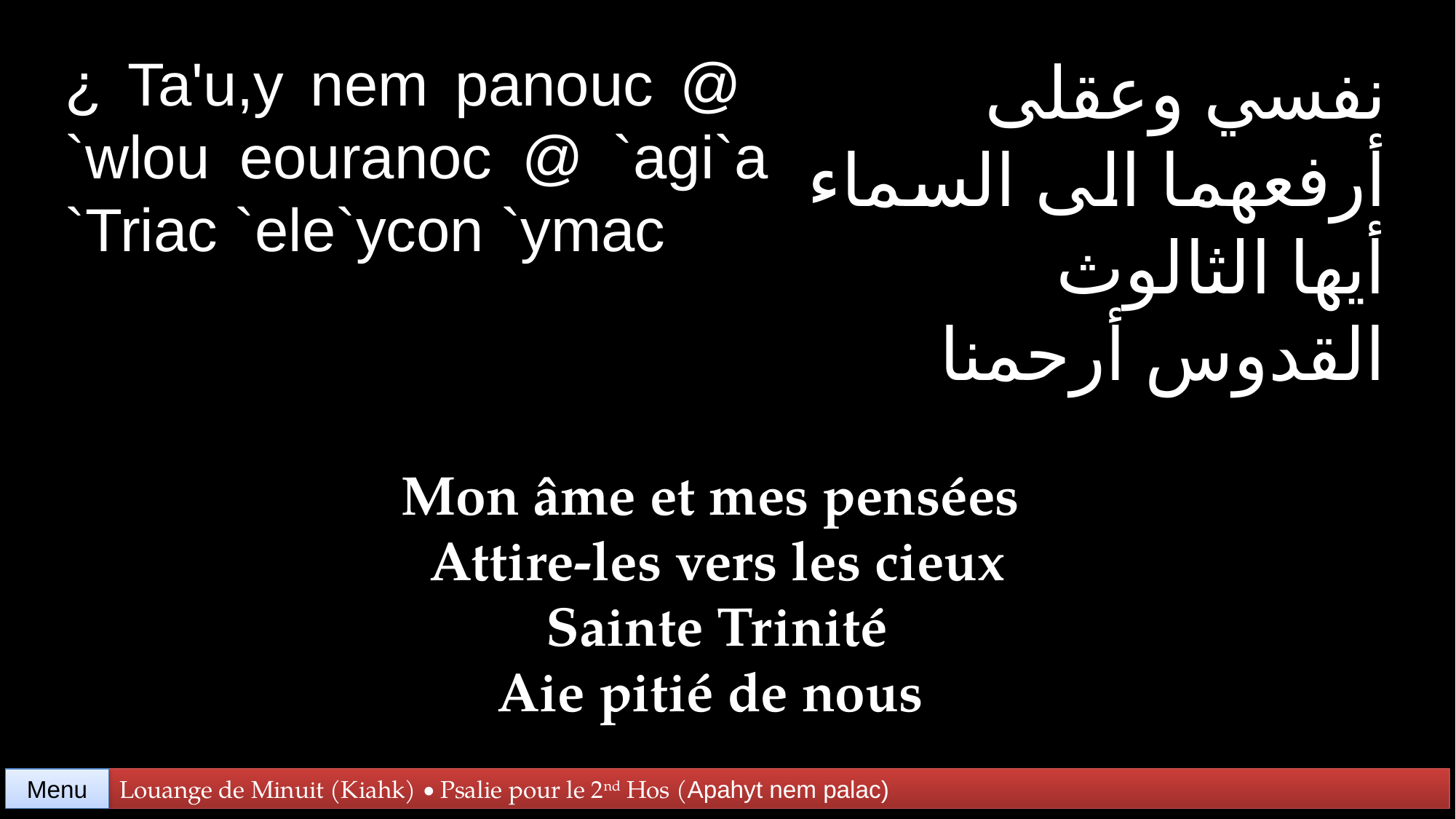

¿ Ta'u,y nem panouc @
`wlou eouranoc @ `agi`a
`Triac `ele`ycon `ymac
نفسي وعقلى
أرفعهما الى السماء
أيها الثالوث
القدوس أرحمنا
Mon âme et mes pensées
 Attire-les vers les cieux
 Sainte Trinité
Aie pitié de nous
Menu
Louange de Minuit (Kiahk) • Psalie pour le 2nd Hos (Apahyt nem palac)